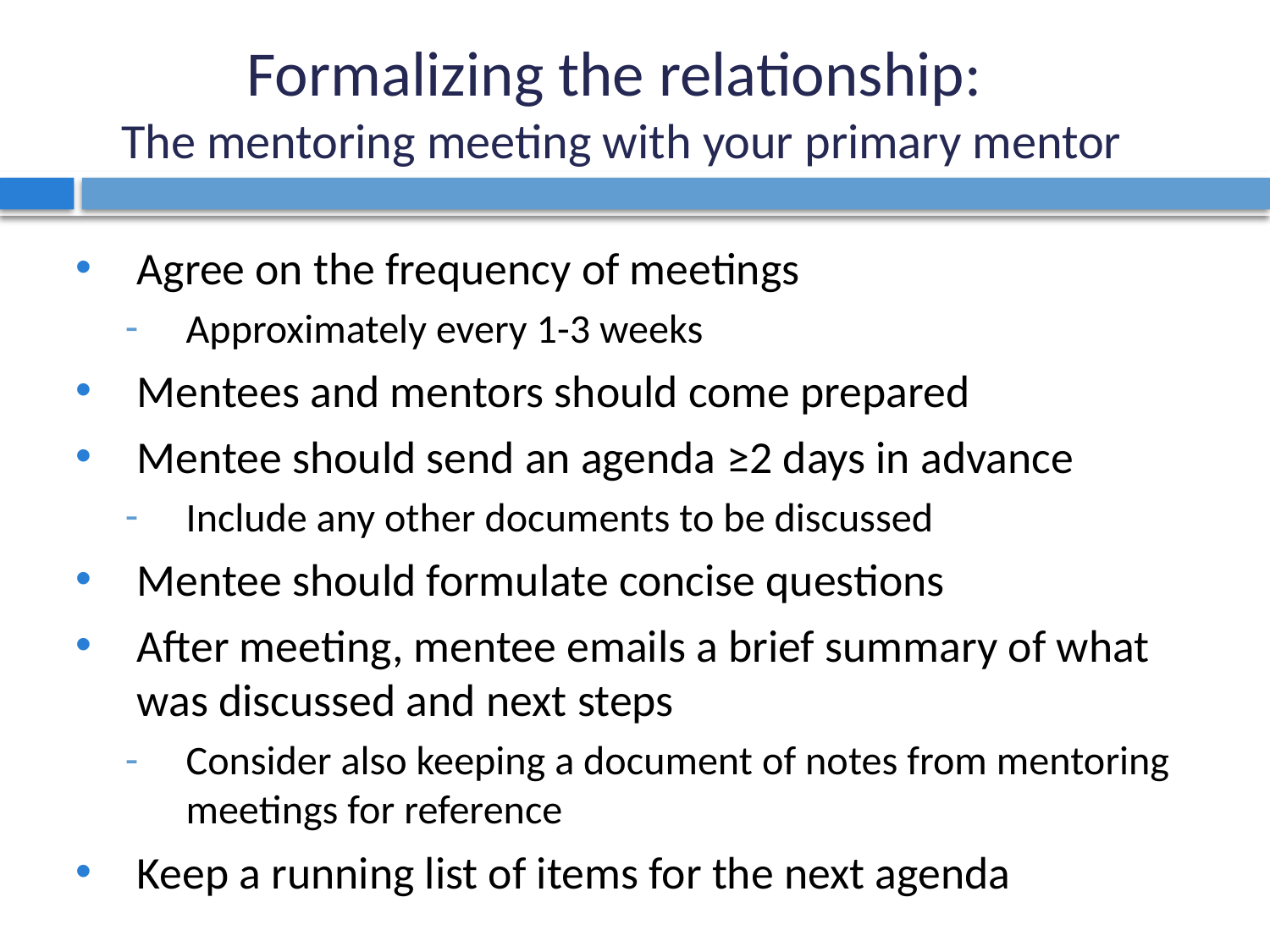

# Formalizing the relationship: The mentoring meeting with your primary mentor
Agree on the frequency of meetings
Approximately every 1-3 weeks
Mentees and mentors should come prepared
Mentee should send an agenda ≥2 days in advance
Include any other documents to be discussed
Mentee should formulate concise questions
After meeting, mentee emails a brief summary of what was discussed and next steps
Consider also keeping a document of notes from mentoring meetings for reference
Keep a running list of items for the next agenda